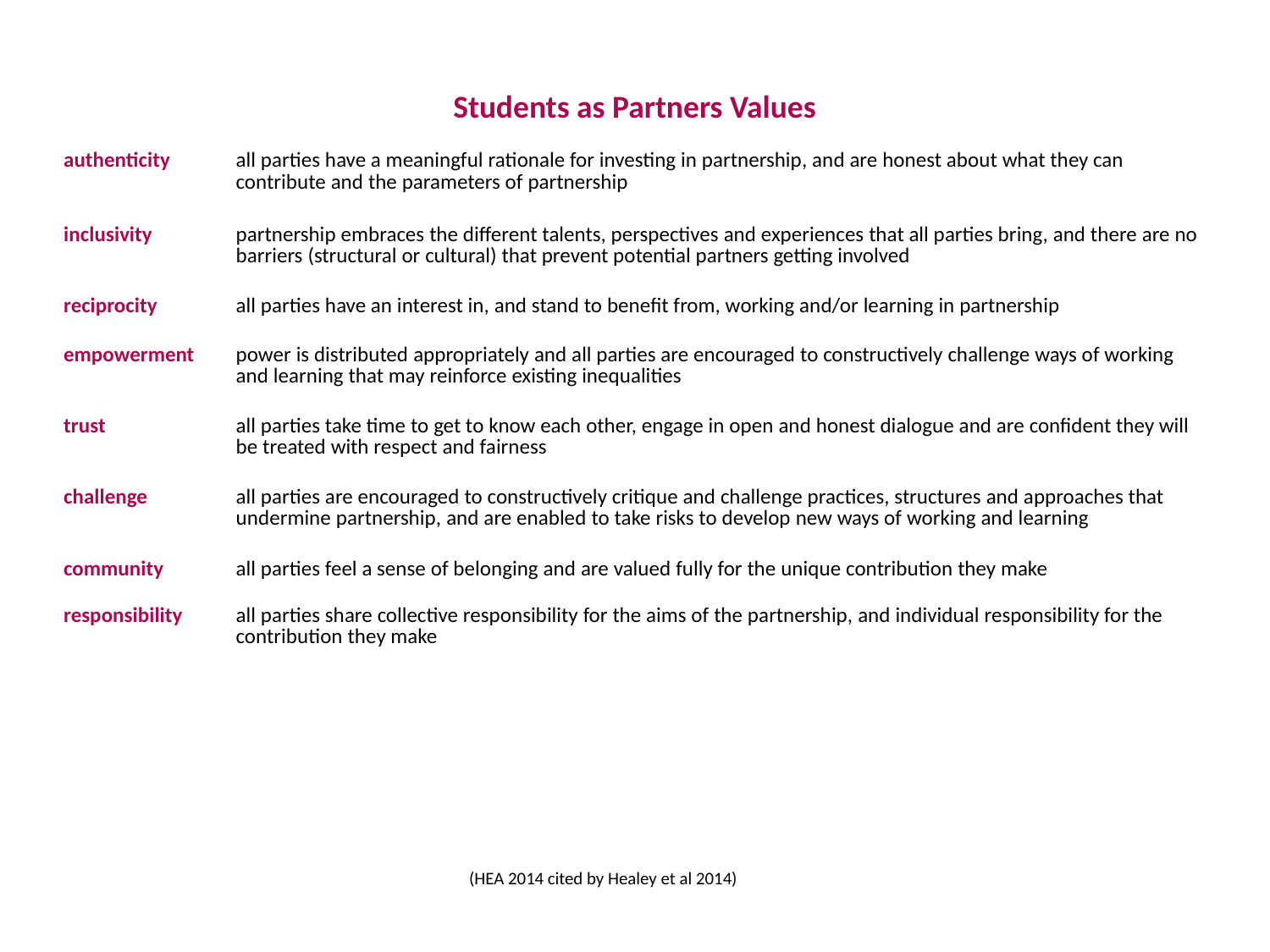

| Students as Partners Values |  |
| --- | --- |
| authenticity | all parties have a meaningful rationale for investing in partnership, and are honest about what they can contribute and the parameters of partnership |
| inclusivity | partnership embraces the different talents, perspectives and experiences that all parties bring, and there are no barriers (structural or cultural) that prevent potential partners getting involved |
| reciprocity | all parties have an interest in, and stand to benefit from, working and/or learning in partnership |
| empowerment | power is distributed appropriately and all parties are encouraged to constructively challenge ways of working and learning that may reinforce existing inequalities |
| trust | all parties take time to get to know each other, engage in open and honest dialogue and are confident they will be treated with respect and fairness |
| challenge | all parties are encouraged to constructively critique and challenge practices, structures and approaches that undermine partnership, and are enabled to take risks to develop new ways of working and learning |
| community | all parties feel a sense of belonging and are valued fully for the unique contribution they make |
| responsibility | all parties share collective responsibility for the aims of the partnership, and individual responsibility for the contribution they make |

(HEA 2014 cited by Healey et al 2014)